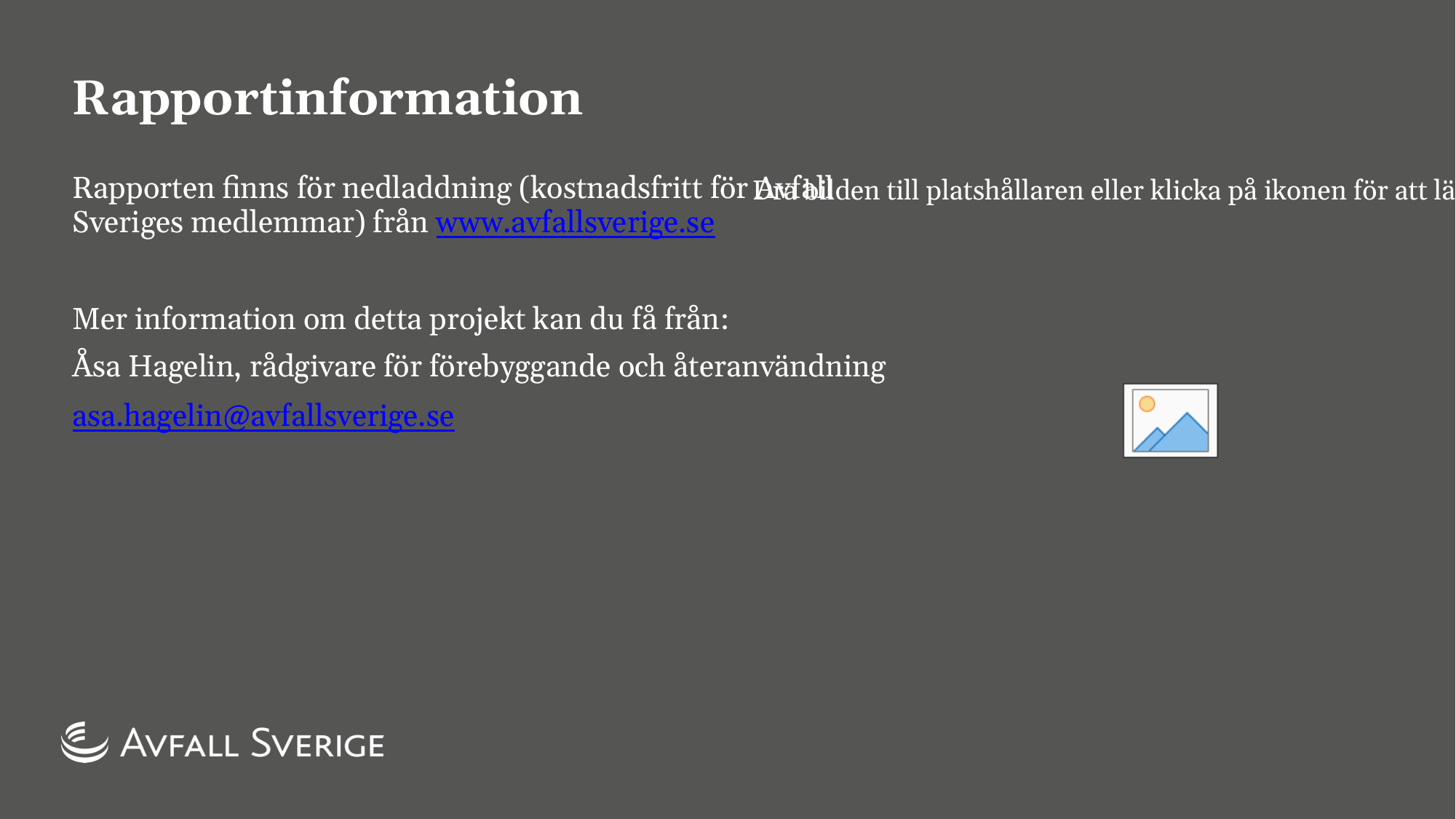

# Rapportinformation
Rapporten finns för nedladdning (kostnadsfritt för Avfall Sveriges medlemmar) från www.avfallsverige.se

Mer information om detta projekt kan du få från:
Åsa Hagelin, rådgivare för förebyggande och återanvändning
asa.hagelin@avfallsverige.se